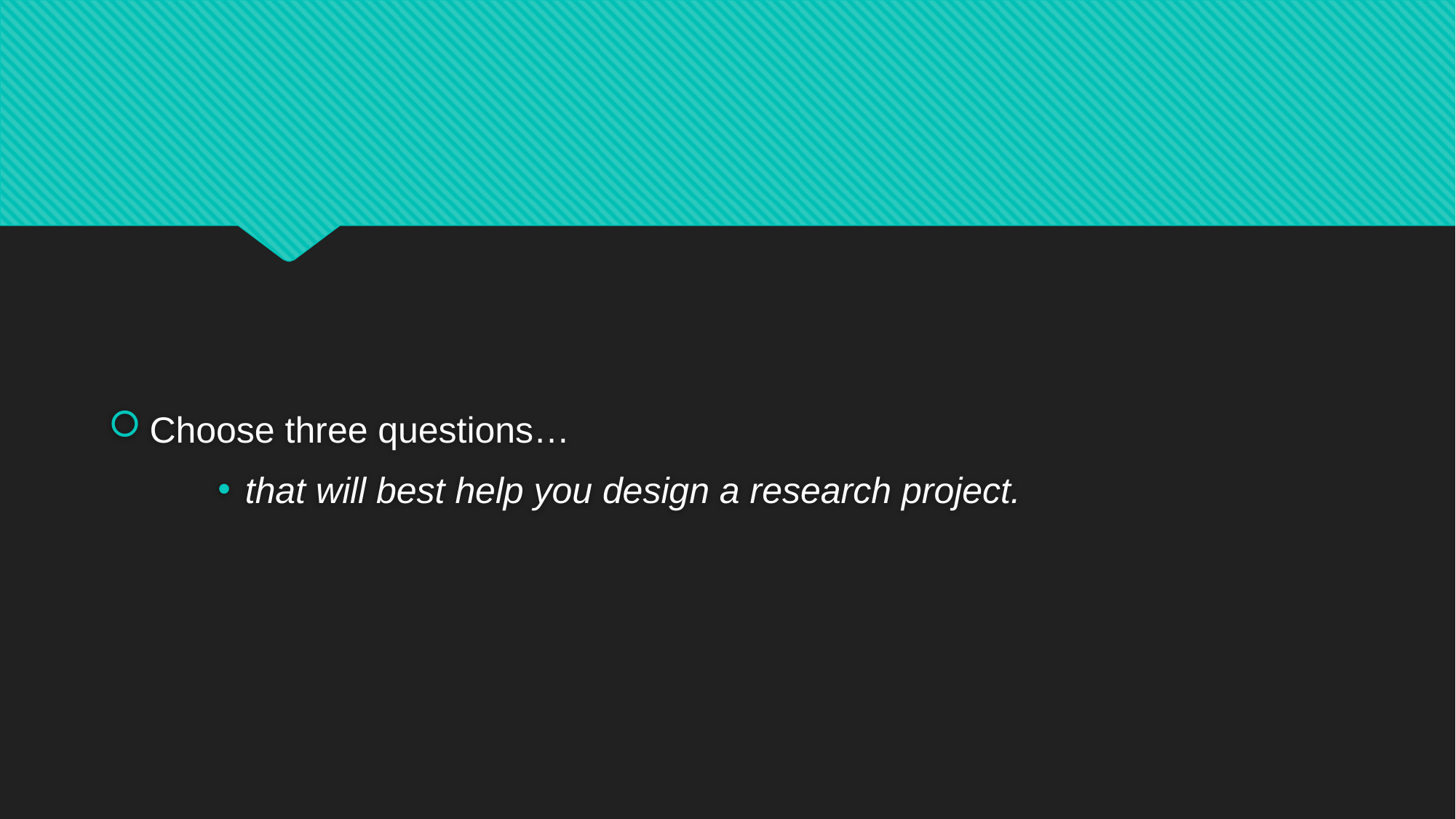

#
Choose three questions…
that will best help you design a research project.